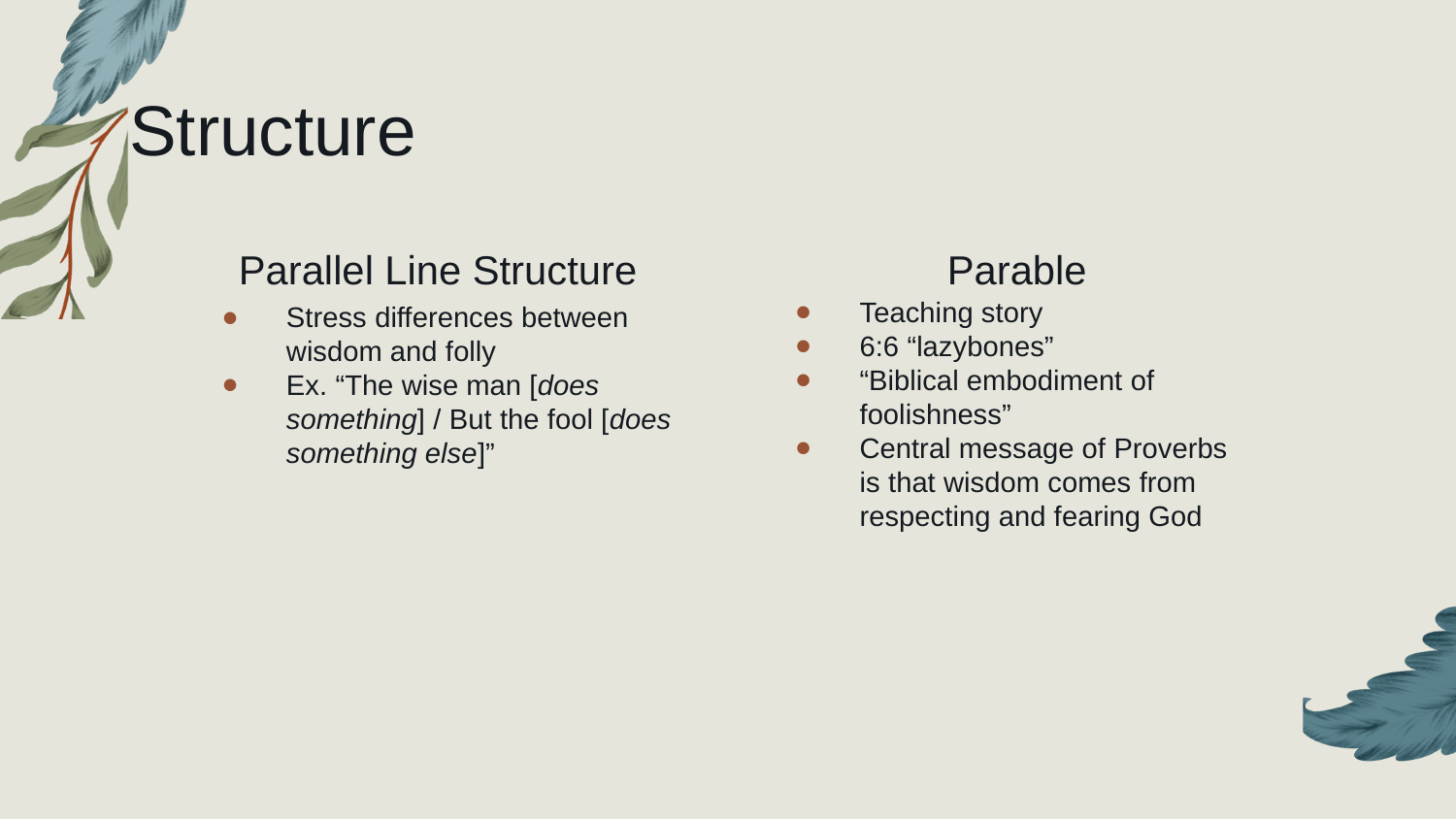

# Structure
Parallel Line Structure
Parable

Stress differences between wisdom and folly
Ex. “The wise man [does something] / But the fool [does something else]”
Teaching story
6:6 “lazybones”
“Biblical embodiment of foolishness”
Central message of Proverbs is that wisdom comes from respecting and fearing God